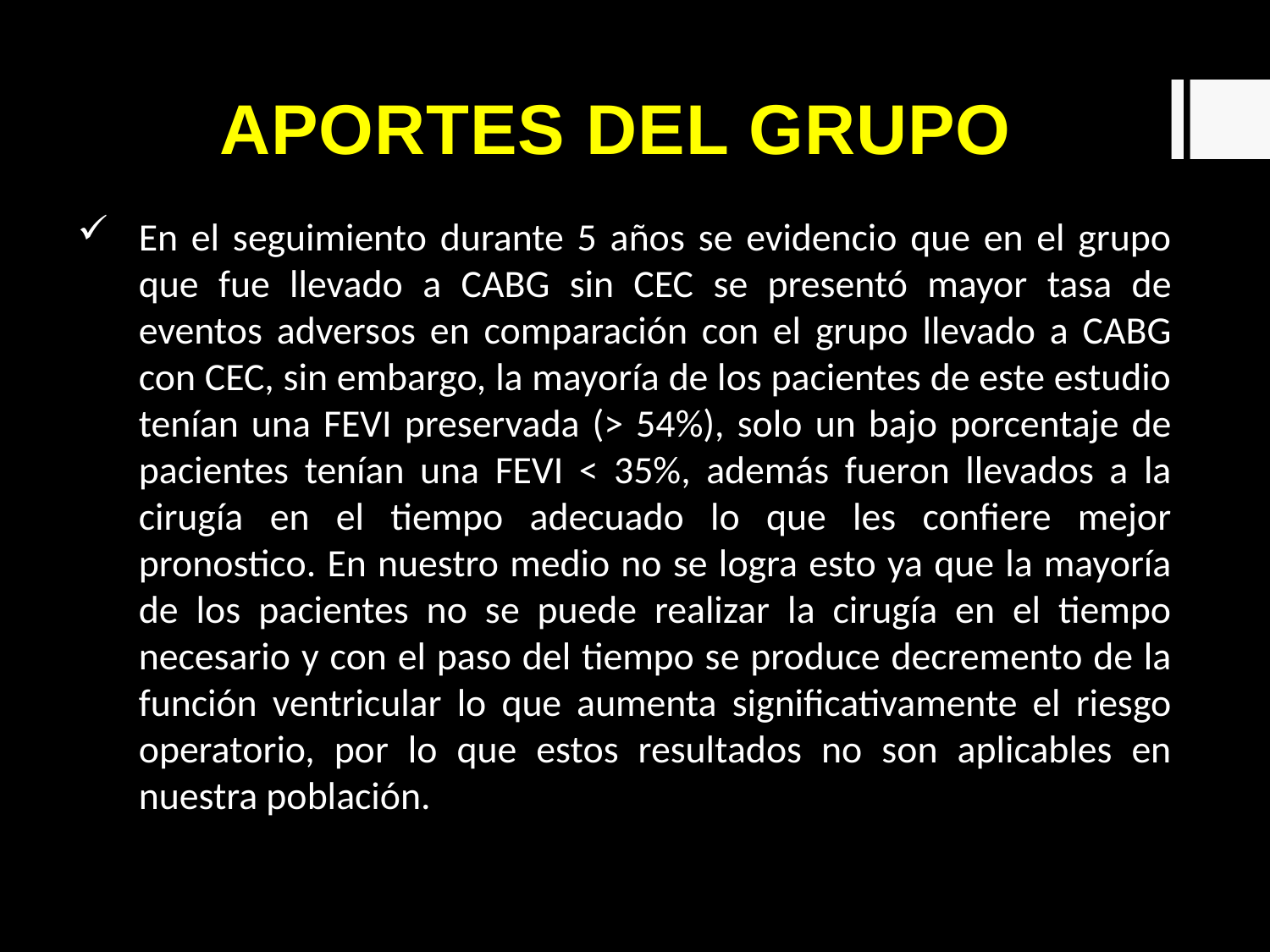

Aportes del grupo
En el seguimiento durante 5 años se evidencio que en el grupo que fue llevado a CABG sin CEC se presentó mayor tasa de eventos adversos en comparación con el grupo llevado a CABG con CEC, sin embargo, la mayoría de los pacientes de este estudio tenían una FEVI preservada (> 54%), solo un bajo porcentaje de pacientes tenían una FEVI < 35%, además fueron llevados a la cirugía en el tiempo adecuado lo que les confiere mejor pronostico. En nuestro medio no se logra esto ya que la mayoría de los pacientes no se puede realizar la cirugía en el tiempo necesario y con el paso del tiempo se produce decremento de la función ventricular lo que aumenta significativamente el riesgo operatorio, por lo que estos resultados no son aplicables en nuestra población.